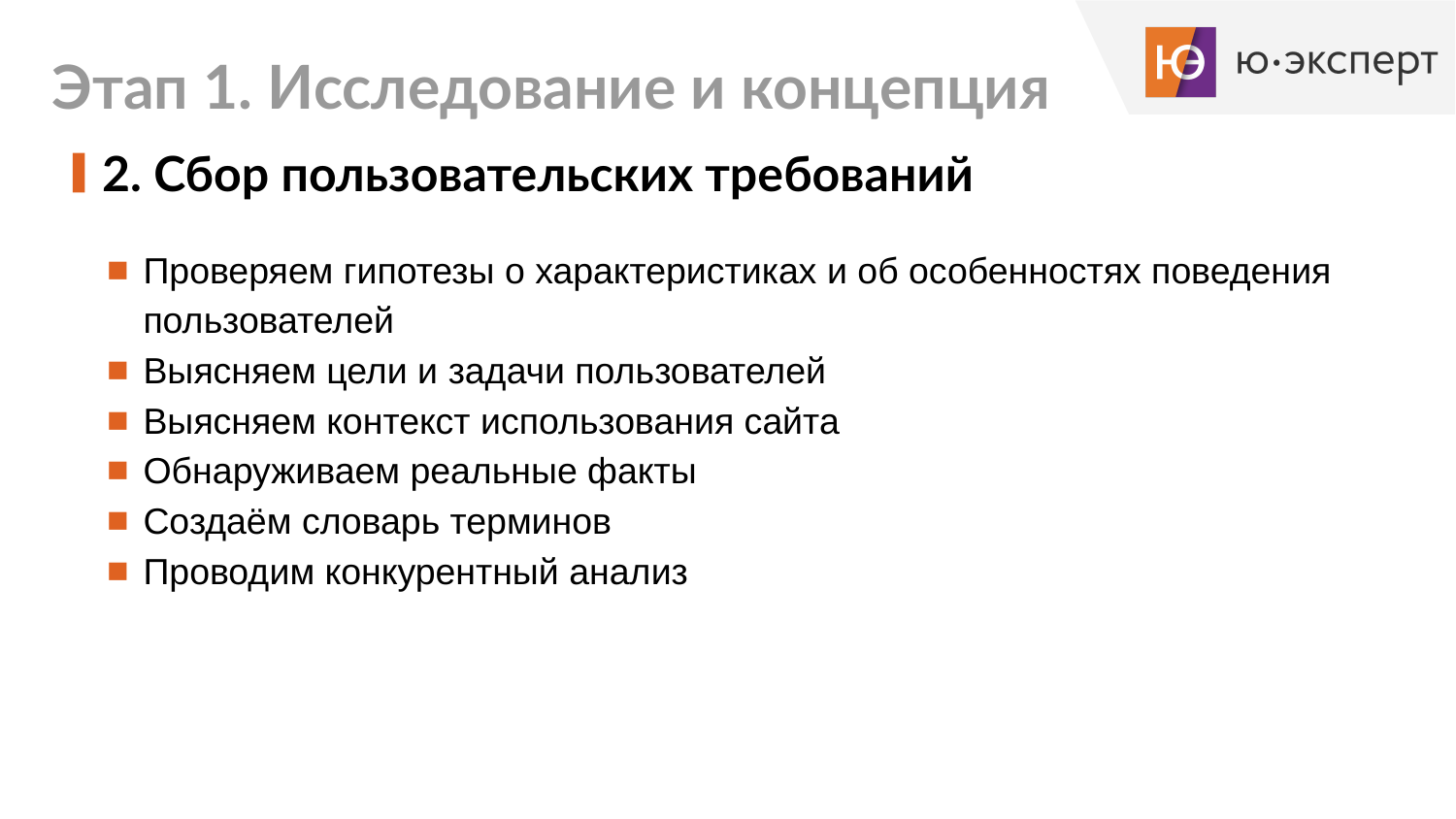

# Этап 1. Исследование и концепция
2. Сбор пользовательских требований

Проверяем гипотезы о характеристиках и об особенностях поведения пользователей
Выясняем цели и задачи пользователей
Выясняем контекст использования сайта
Обнаруживаем реальные факты
Создаём словарь терминов
Проводим конкурентный анализ